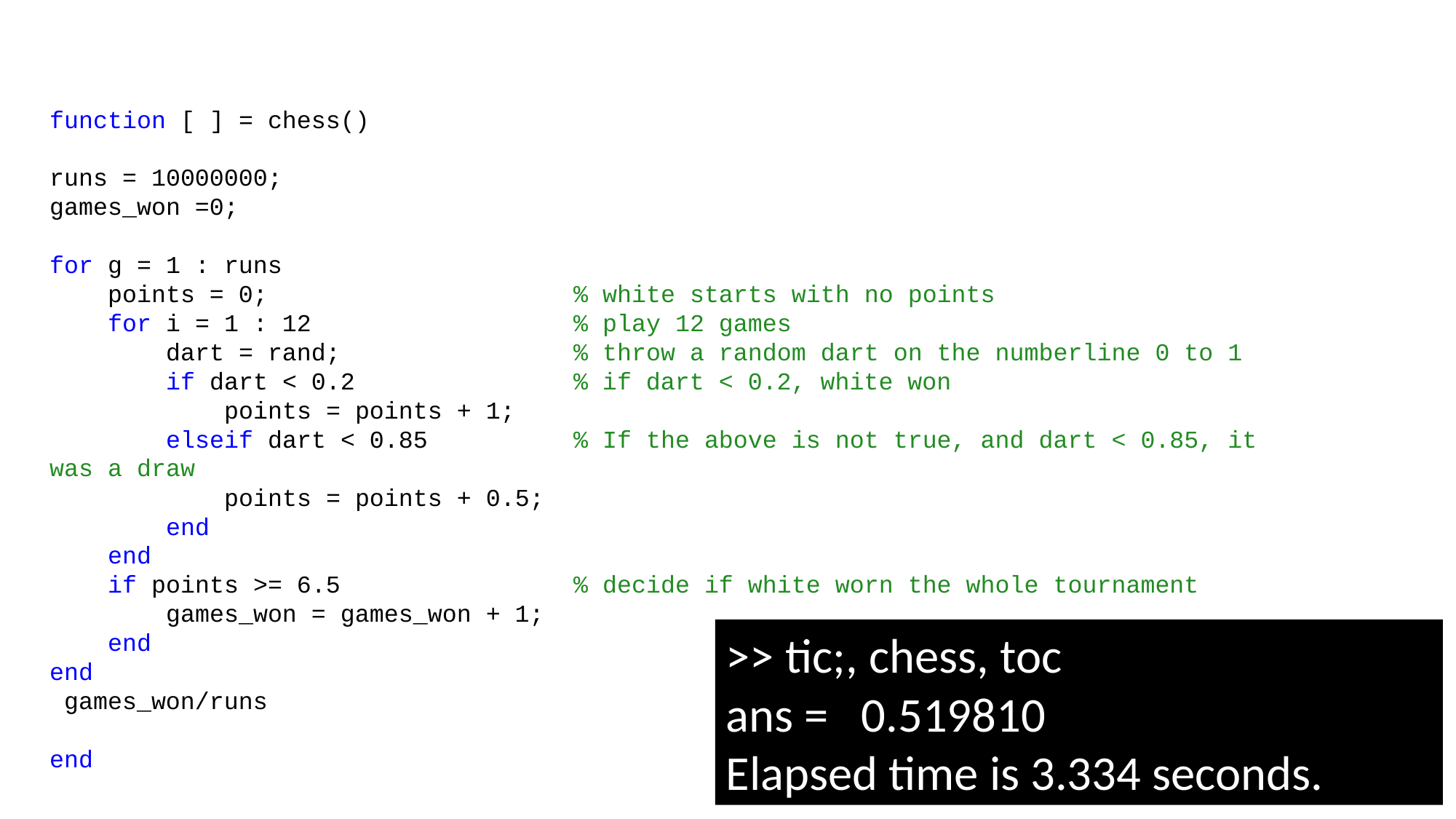

function [ ] = chess()

runs = 10000000;
games_won =0;

for g = 1 : runs
    points = 0;                     % white starts with no points
    for i = 1 : 12                  % play 12 games
        dart = rand;                % throw a random dart on the numberline 0 to 1
        if dart < 0.2               % if dart < 0.2, white won
            points = points + 1;
        elseif dart < 0.85          % If the above is not true, and dart < 0.85, it was a draw
            points = points + 0.5;
        end
    end
    if points >= 6.5                % decide if white worn the whole tournament
        games_won = games_won + 1;
    end
end
 games_won/runs

end

>> tic;, chess, toc
ans =   0.519810
Elapsed time is 3.334 seconds.